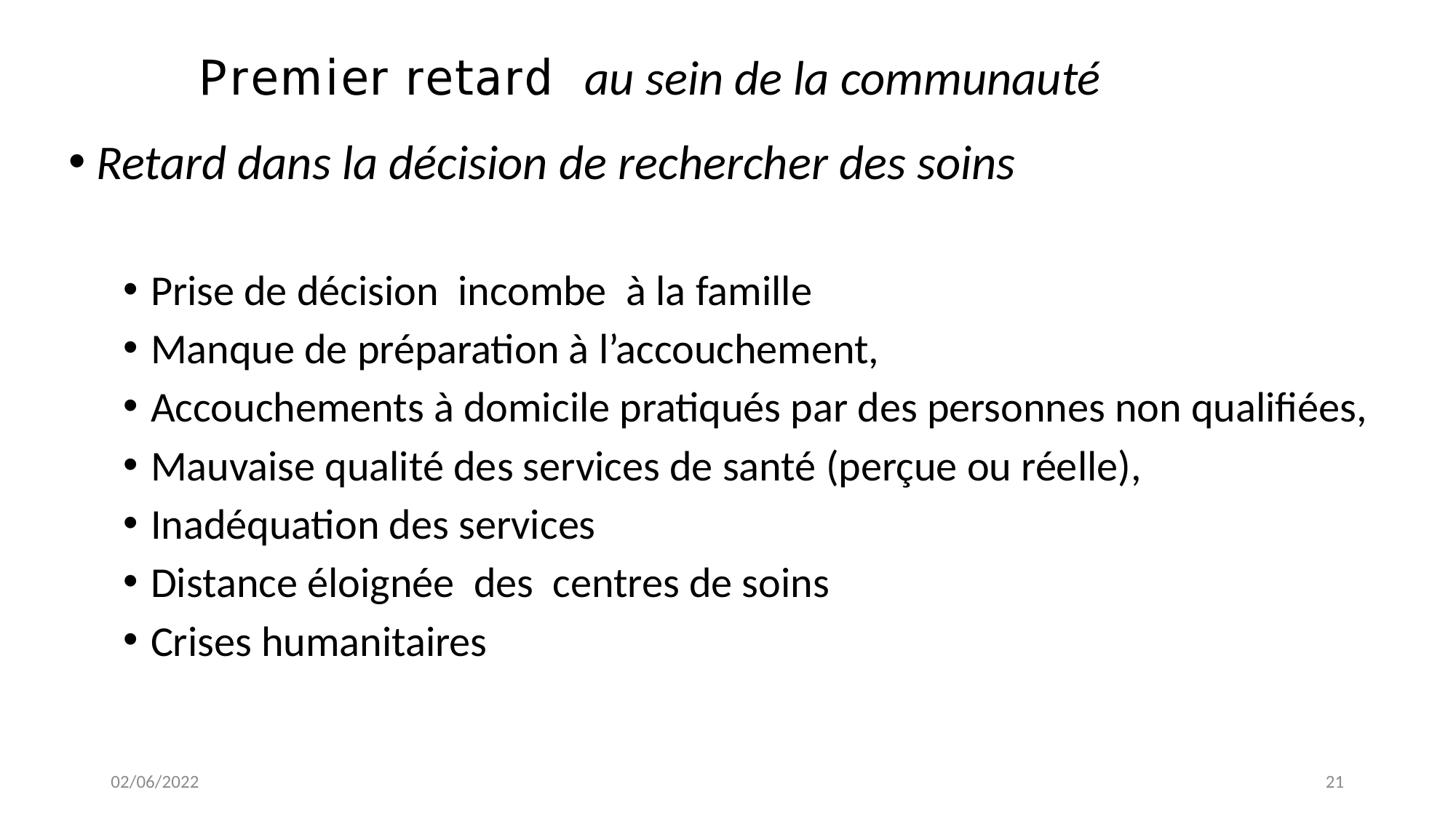

# Premier retard  au sein de la communauté
Retard dans la décision de rechercher des soins

Prise de décision  incombe  à la famille
Manque de préparation à l’accouchement,
Accouchements à domicile pratiqués par des personnes non qualifiées,
Mauvaise qualité des services de santé (perçue ou réelle),
Inadéquation des services
Distance éloignée  des  centres de soins
Crises humanitaires
02/06/2022
21